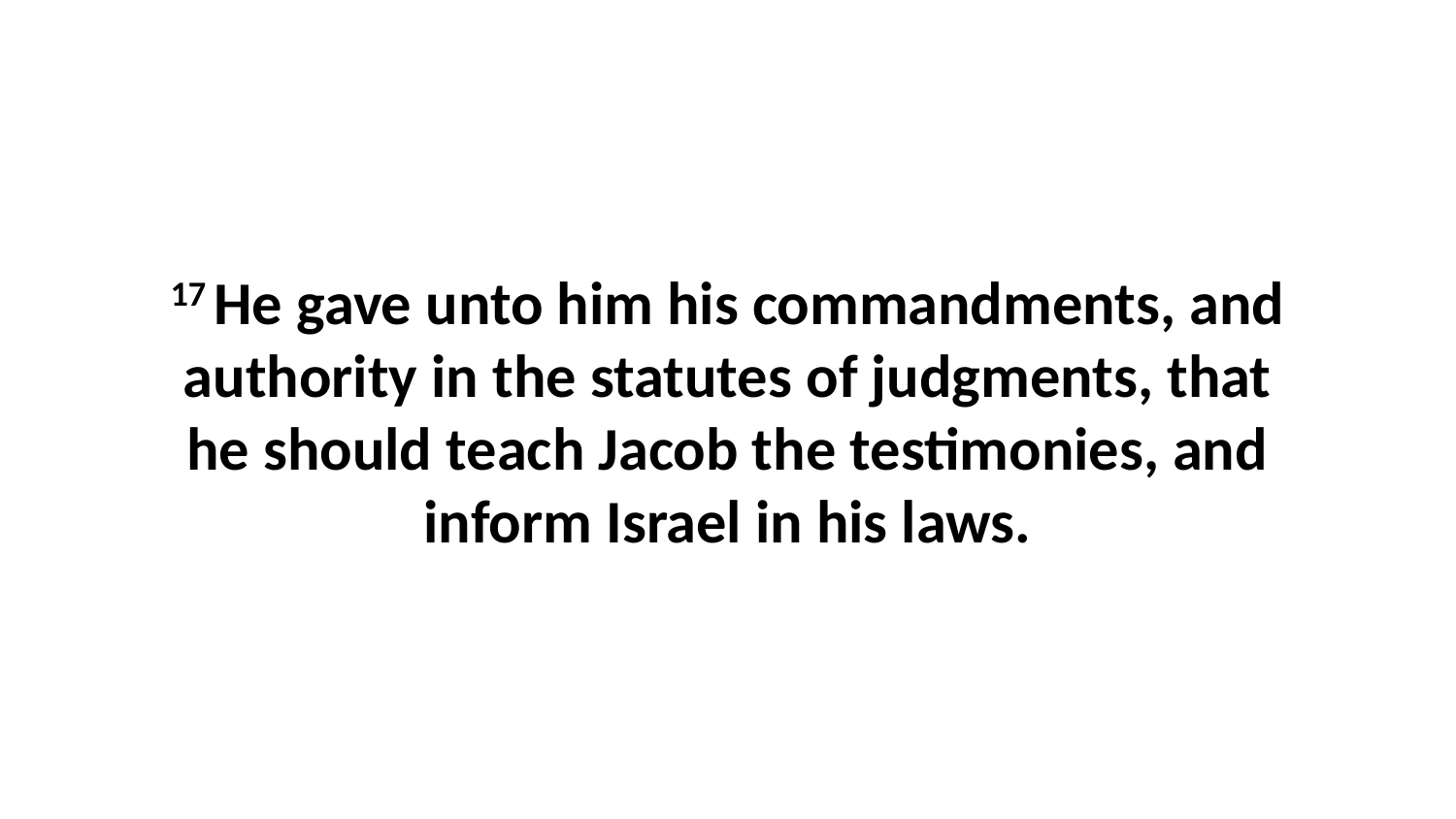

17 He gave unto him his commandments, and authority in the statutes of judgments, that he should teach Jacob the testimonies, and inform Israel in his laws.